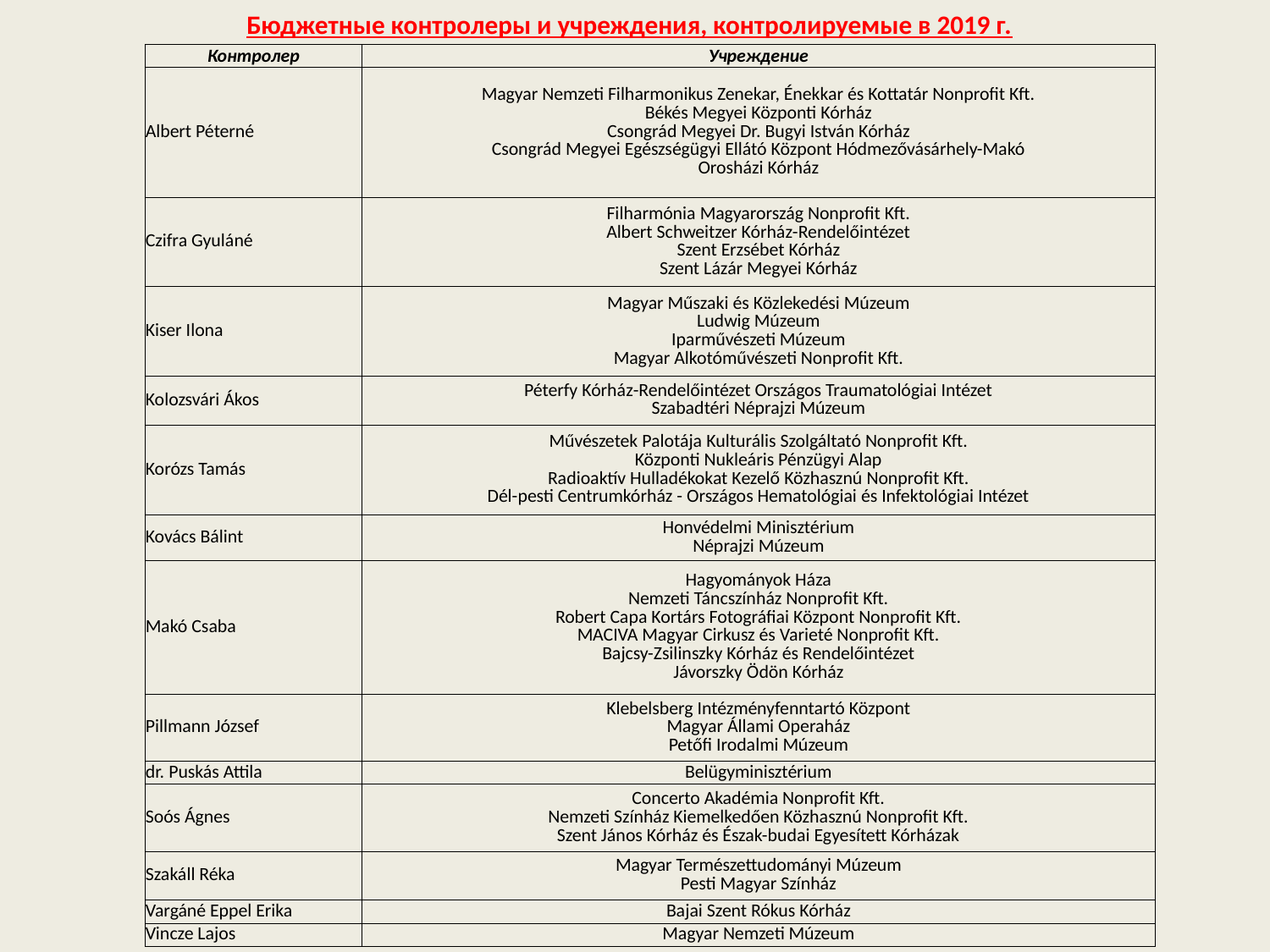

Бюджетные контролеры и учреждения, контролируемые в 2019 г.
| Контролер | Учреждение |
| --- | --- |
| Albert Péterné | Magyar Nemzeti Filharmonikus Zenekar, Énekkar és Kottatár Nonprofit Kft. Békés Megyei Központi Kórház Csongrád Megyei Dr. Bugyi István Kórház Csongrád Megyei Egészségügyi Ellátó Központ Hódmezővásárhely-Makó Orosházi Kórház |
| Czifra Gyuláné | Filharmónia Magyarország Nonprofit Kft. Albert Schweitzer Kórház-Rendelőintézet Szent Erzsébet Kórház Szent Lázár Megyei Kórház |
| Kiser Ilona | Magyar Műszaki és Közlekedési Múzeum Ludwig Múzeum Iparművészeti Múzeum Magyar Alkotóművészeti Nonprofit Kft. |
| Kolozsvári Ákos | Péterfy Kórház-Rendelőintézet Országos Traumatológiai Intézet Szabadtéri Néprajzi Múzeum |
| Korózs Tamás | Művészetek Palotája Kulturális Szolgáltató Nonprofit Kft. Központi Nukleáris Pénzügyi Alap Radioaktív Hulladékokat Kezelő Közhasznú Nonprofit Kft. Dél-pesti Centrumkórház - Országos Hematológiai és Infektológiai Intézet |
| Kovács Bálint | Honvédelmi Minisztérium Néprajzi Múzeum |
| Makó Csaba | Hagyományok Háza Nemzeti Táncszínház Nonprofit Kft. Robert Capa Kortárs Fotográfiai Központ Nonprofit Kft. MACIVA Magyar Cirkusz és Varieté Nonprofit Kft. Bajcsy-Zsilinszky Kórház és Rendelőintézet Jávorszky Ödön Kórház |
| Pillmann József | Klebelsberg Intézményfenntartó Központ Magyar Állami Operaház Petőfi Irodalmi Múzeum |
| dr. Puskás Attila | Belügyminisztérium |
| Soós Ágnes | Concerto Akadémia Nonprofit Kft. Nemzeti Színház Kiemelkedően Közhasznú Nonprofit Kft. Szent János Kórház és Észak-budai Egyesített Kórházak |
| Szakáll Réka | Magyar Természettudományi Múzeum Pesti Magyar Színház |
| Vargáné Eppel Erika | Bajai Szent Rókus Kórház |
| Vincze Lajos | Magyar Nemzeti Múzeum |